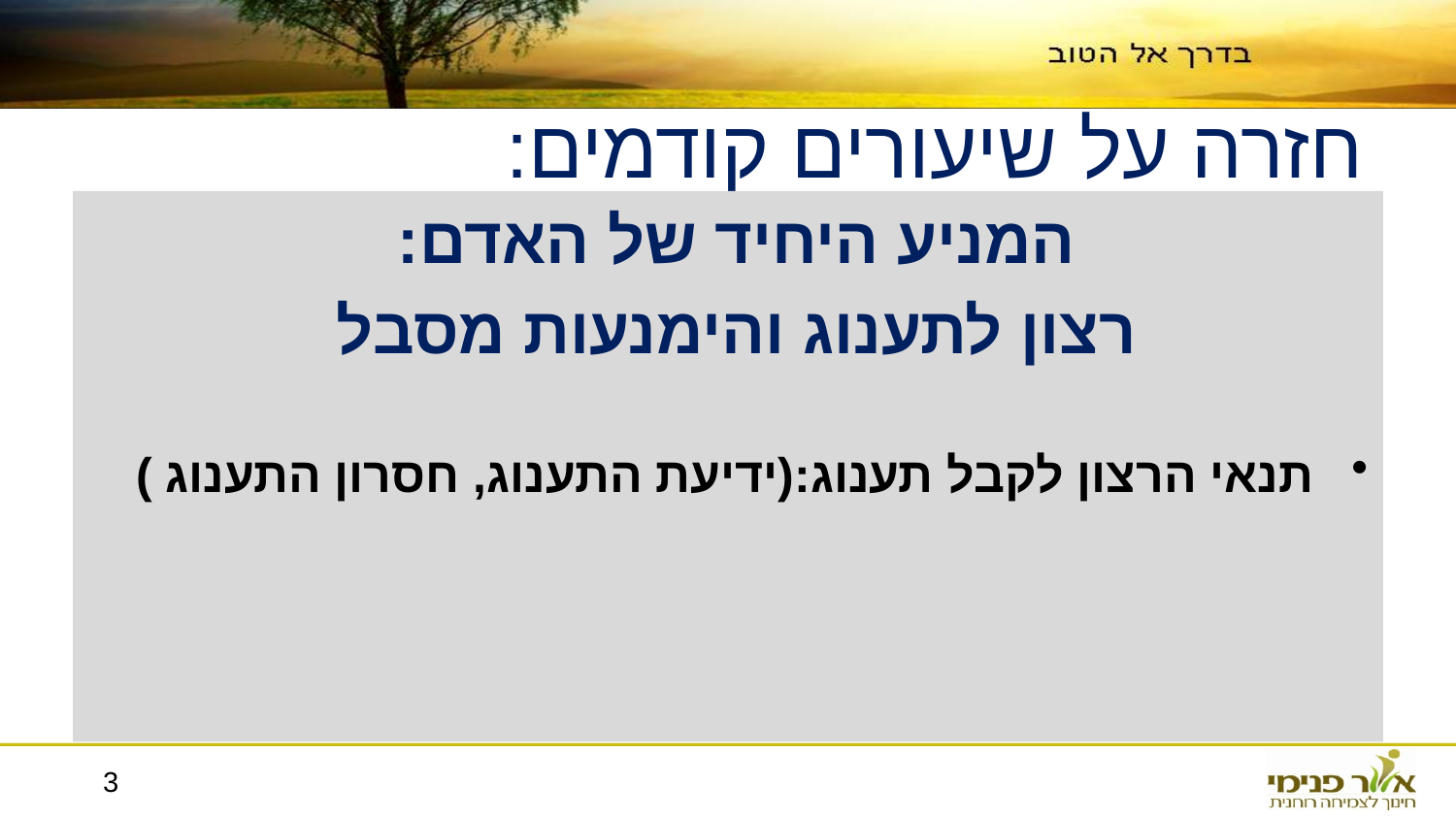

חזרה על שיעורים קודמים:
המניע היחיד של האדם:
רצון לתענוג והימנעות מסבל

תנאי הרצון לקבל תענוג:(ידיעת התענוג, חסרון התענוג )